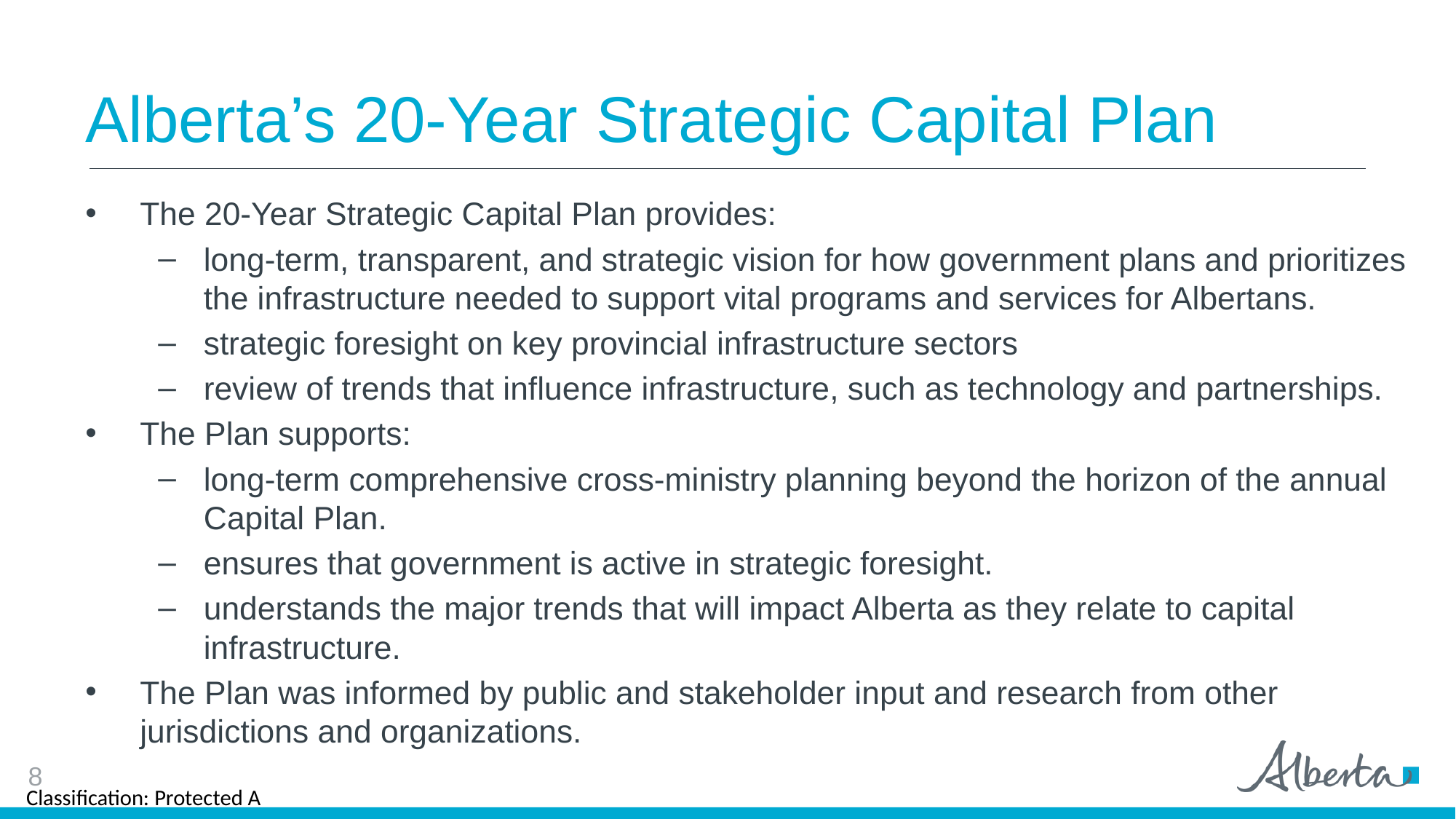

# Alberta’s 20-Year Strategic Capital Plan
The 20-Year Strategic Capital Plan provides:
long-term, transparent, and strategic vision for how government plans and prioritizes the infrastructure needed to support vital programs and services for Albertans.
strategic foresight on key provincial infrastructure sectors
review of trends that influence infrastructure, such as technology and partnerships.
The Plan supports:
long-term comprehensive cross-ministry planning beyond the horizon of the annual Capital Plan.
ensures that government is active in strategic foresight.
understands the major trends that will impact Alberta as they relate to capital infrastructure.
The Plan was informed by public and stakeholder input and research from other jurisdictions and organizations.
8